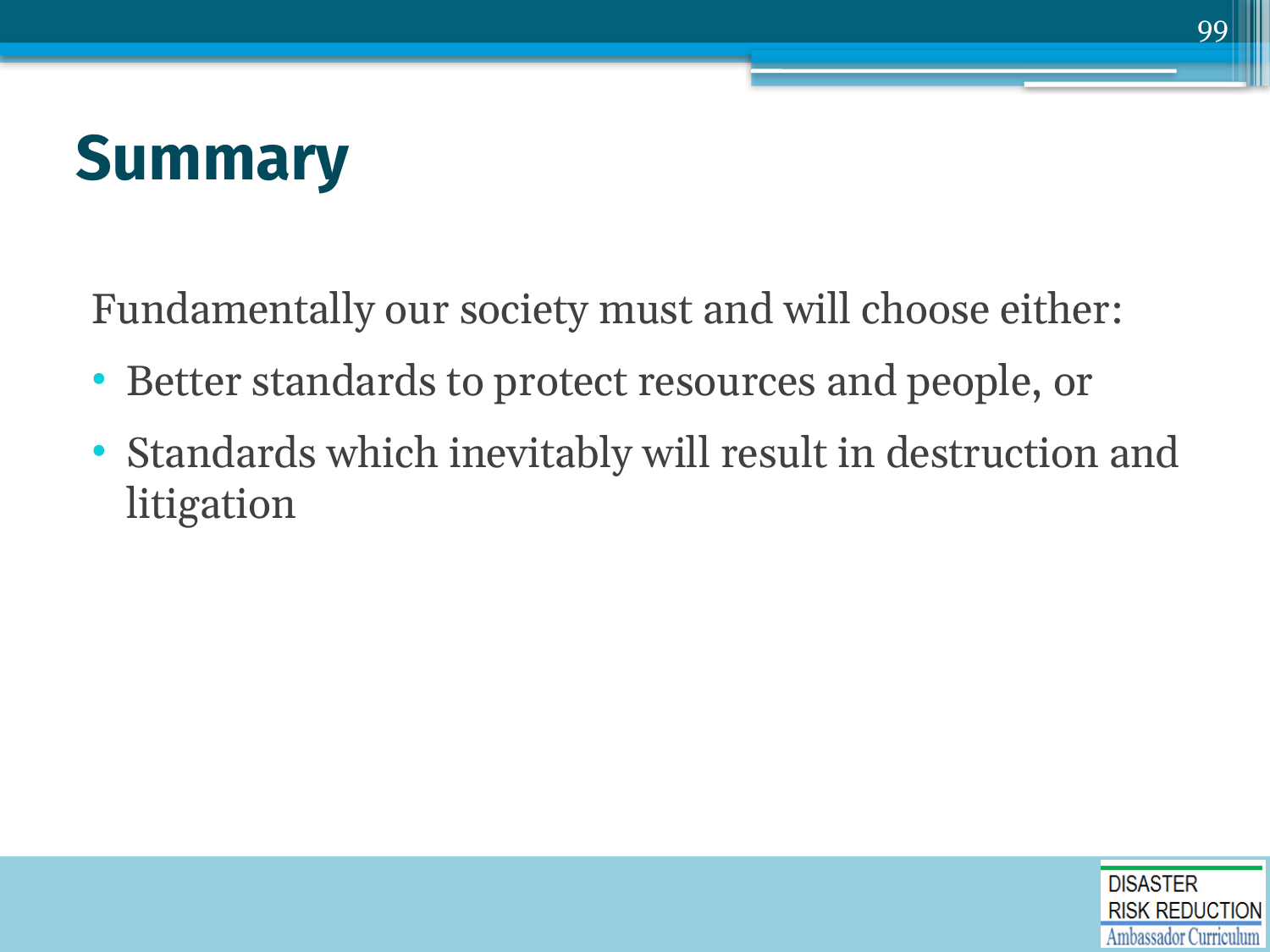

99
# Summary
Fundamentally our society must and will choose either:
Better standards to protect resources and people, or
Standards which inevitably will result in destruction and litigation